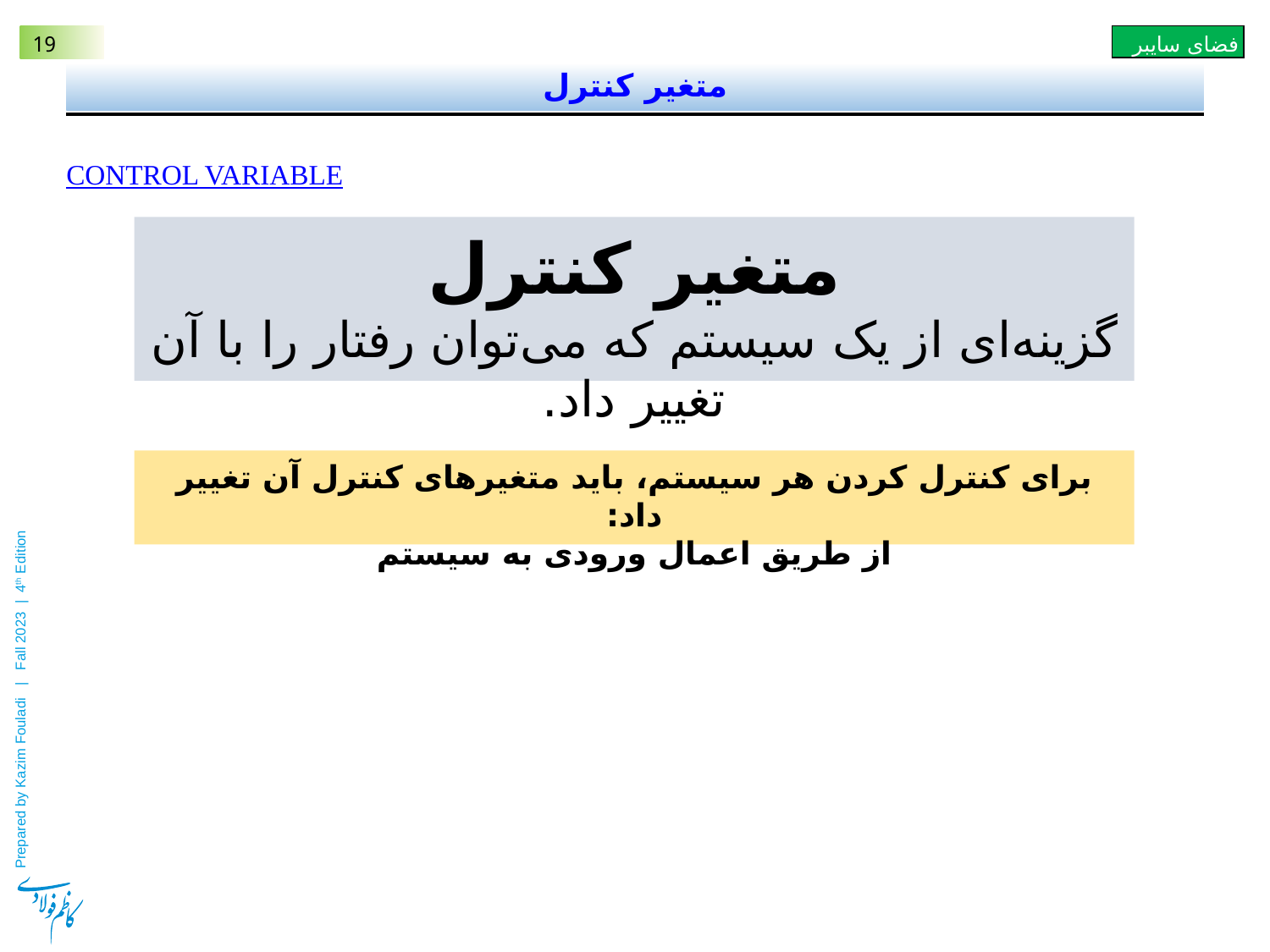

# متغیر کنترل

Control Variable
متغیر کنترل
گزینه‌ای از یک سیستم که می‌توان رفتار را با آن تغییر داد.
برای کنترل کردن هر سیستم، باید متغیرهای کنترل آن تغییر داد:
از طریق اعمال ورودی به سیستم